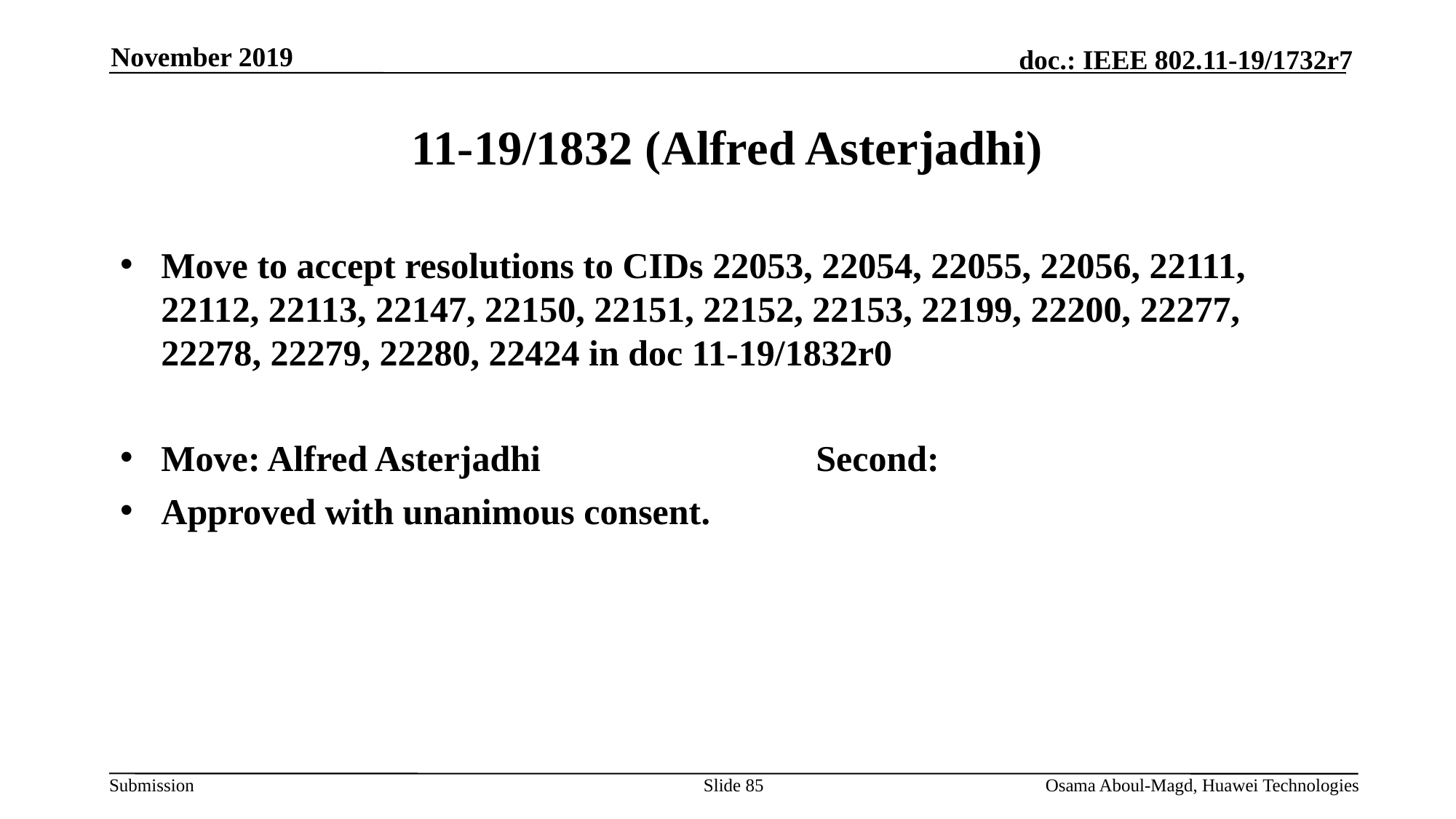

November 2019
# 11-19/1832 (Alfred Asterjadhi)
Move to accept resolutions to CIDs 22053, 22054, 22055, 22056, 22111, 22112, 22113, 22147, 22150, 22151, 22152, 22153, 22199, 22200, 22277, 22278, 22279, 22280, 22424 in doc 11-19/1832r0

Move: Alfred Asterjadhi			Second:
Approved with unanimous consent.

Slide 85
Osama Aboul-Magd, Huawei Technologies